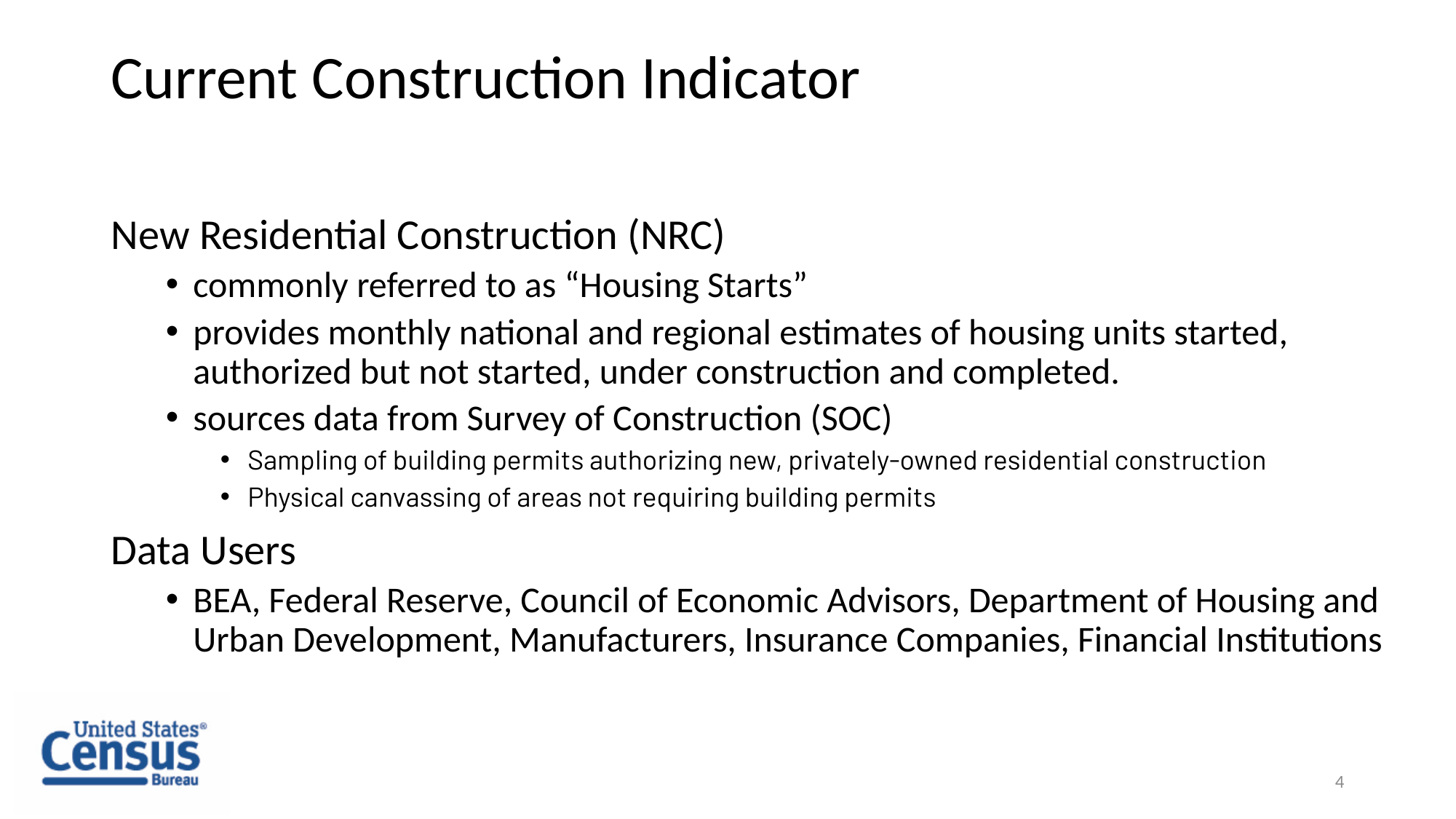

# Current Construction Indicator
New Residential Construction (NRC)
commonly referred to as “Housing Starts”
provides monthly national and regional estimates of housing units started, authorized but not started, under construction and completed.
sources data from Survey of Construction (SOC)
Sampling of building permits authorizing new, privately-owned residential construction
Physical canvassing of areas not requiring building permits
Data Users
BEA, Federal Reserve, Council of Economic Advisors, Department of Housing and Urban Development, Manufacturers, Insurance Companies, Financial Institutions

4